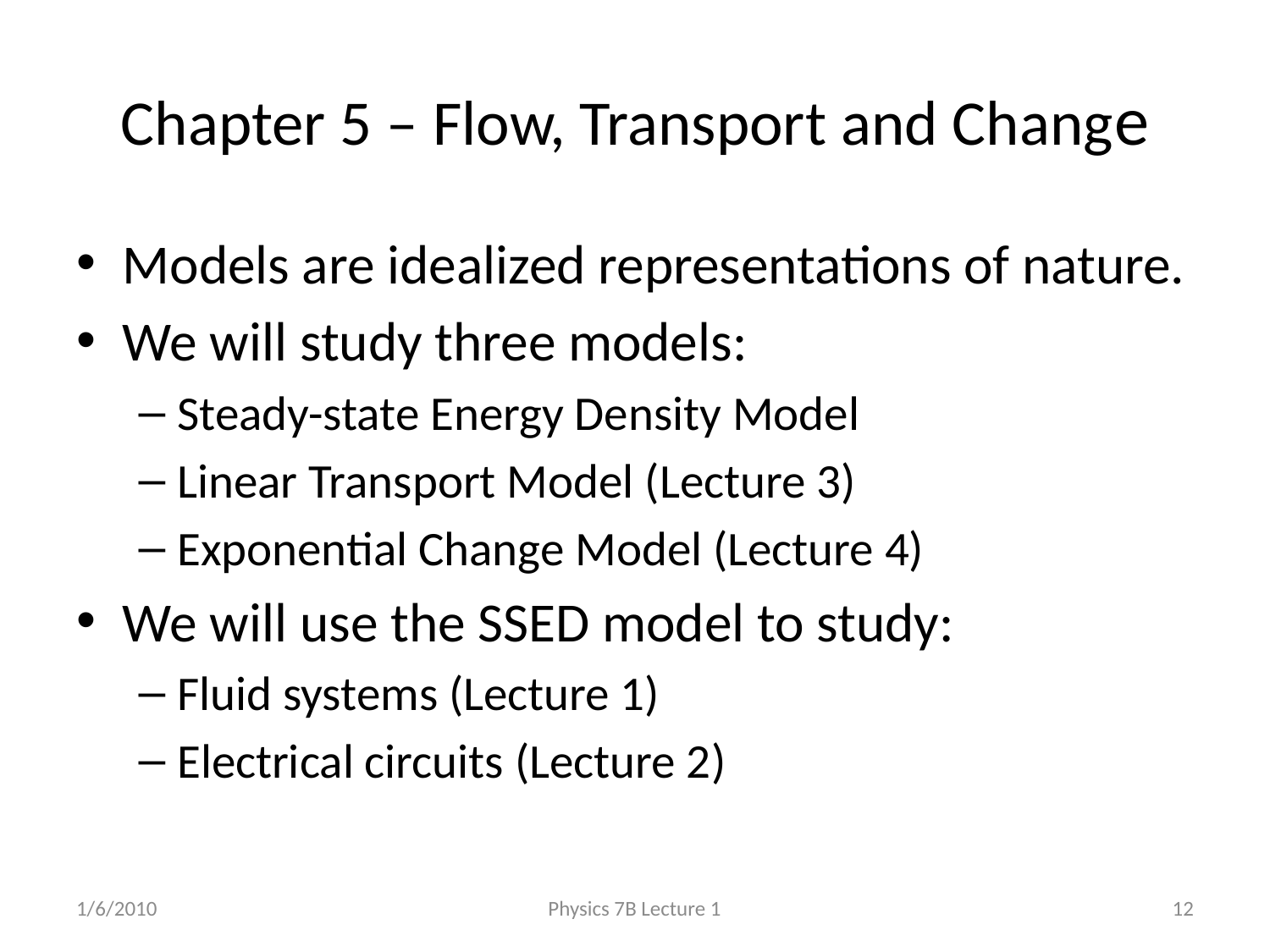

# Chapter 5 – Flow, Transport and Change
Models are idealized representations of nature.
We will study three models:
Steady-state Energy Density Model
Linear Transport Model (Lecture 3)
Exponential Change Model (Lecture 4)
We will use the SSED model to study:
Fluid systems (Lecture 1)
Electrical circuits (Lecture 2)
1/6/2010
Physics 7B Lecture 1
12